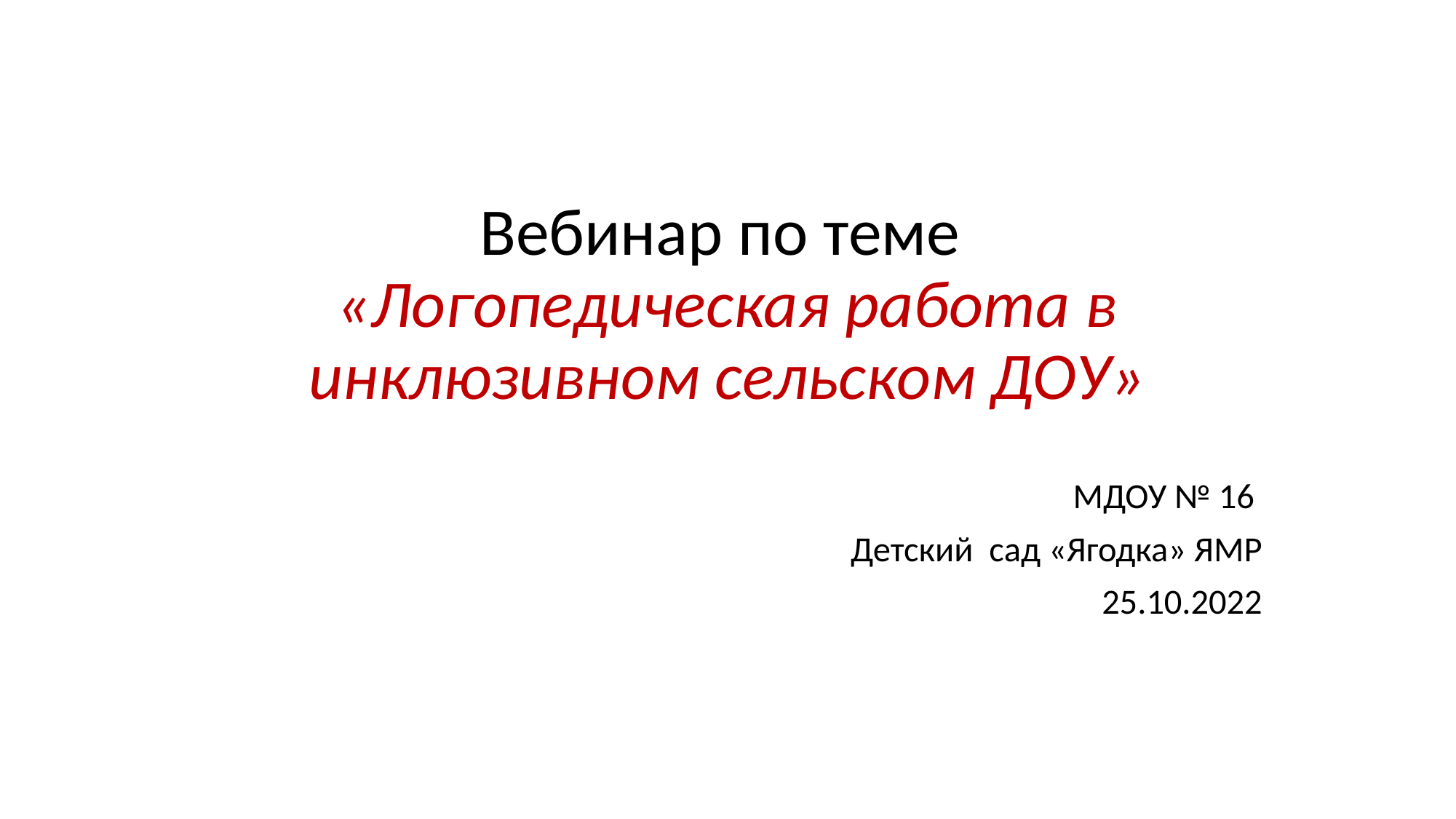

# Вебинар по теме «Логопедическая работа в инклюзивном сельском ДОУ»
МДОУ № 16
Детский  сад «Ягодка» ЯМР
25.10.2022